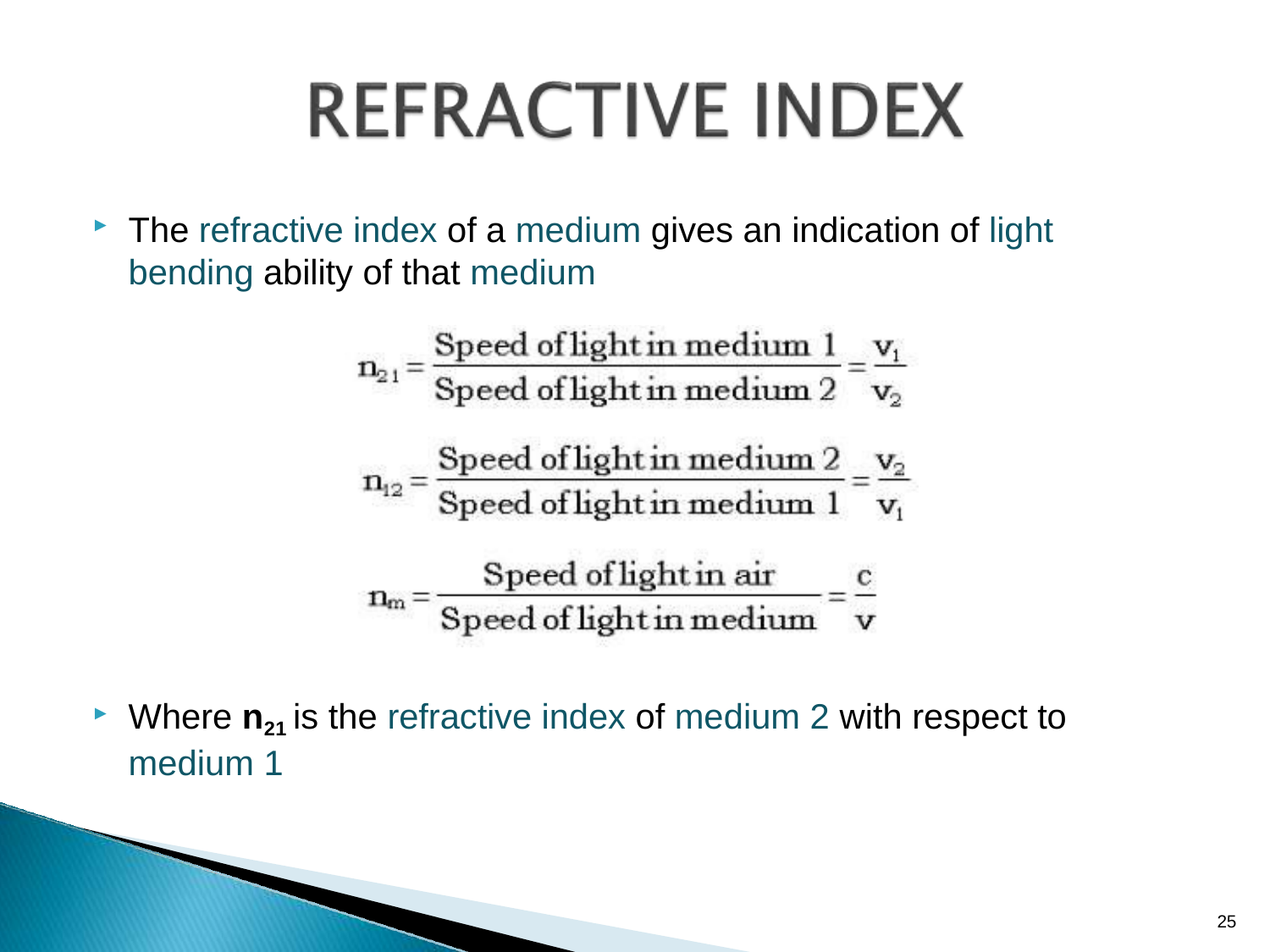

The refractive index of a medium gives an indication of light  bending ability of that medium

Where n21 is the refractive index of medium 2 with respect to
medium 1
25